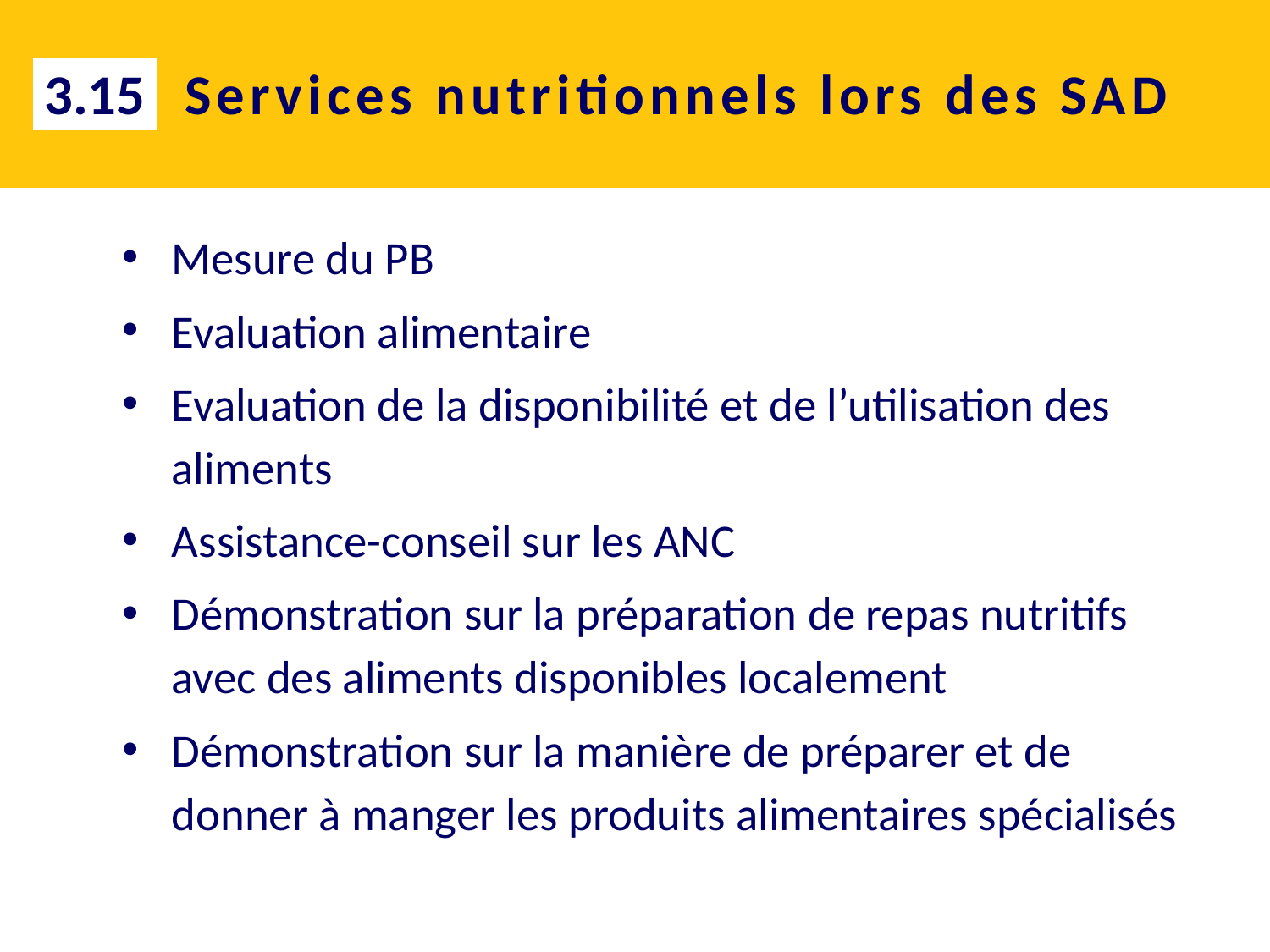

# Services nutritionnels lors des SAD
3.15
Mesure du PB
Evaluation alimentaire
Evaluation de la disponibilité et de l’utilisation des aliments
Assistance-conseil sur les ANC
Démonstration sur la préparation de repas nutritifs avec des aliments disponibles localement
Démonstration sur la manière de préparer et de donner à manger les produits alimentaires spécialisés